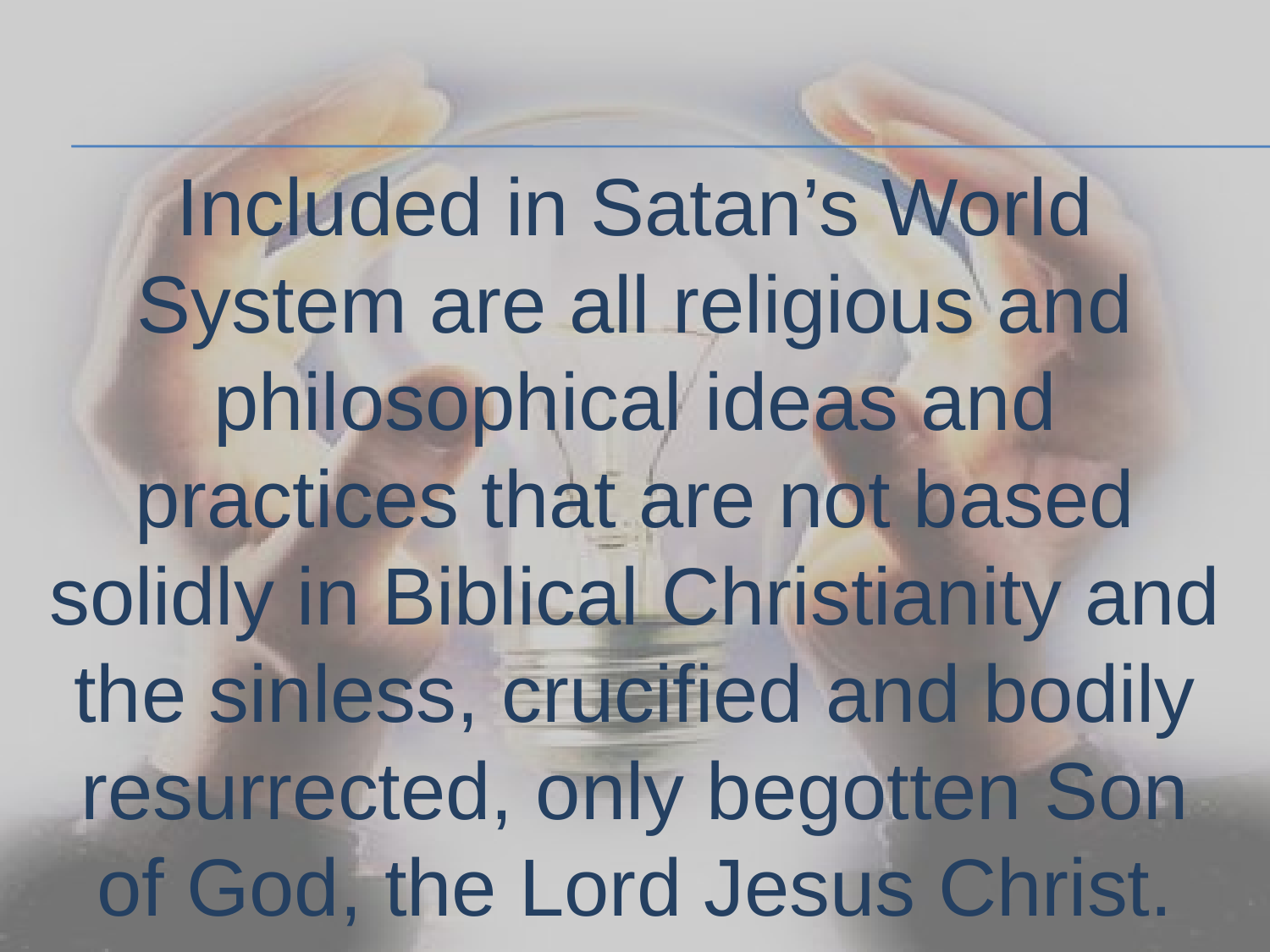

Included in Satan’s World System are all religious and philosophical ideas and practices that are not based solidly in Biblical Christianity and the sinless, crucified and bodily resurrected, only begotten Son of God, the Lord Jesus Christ.